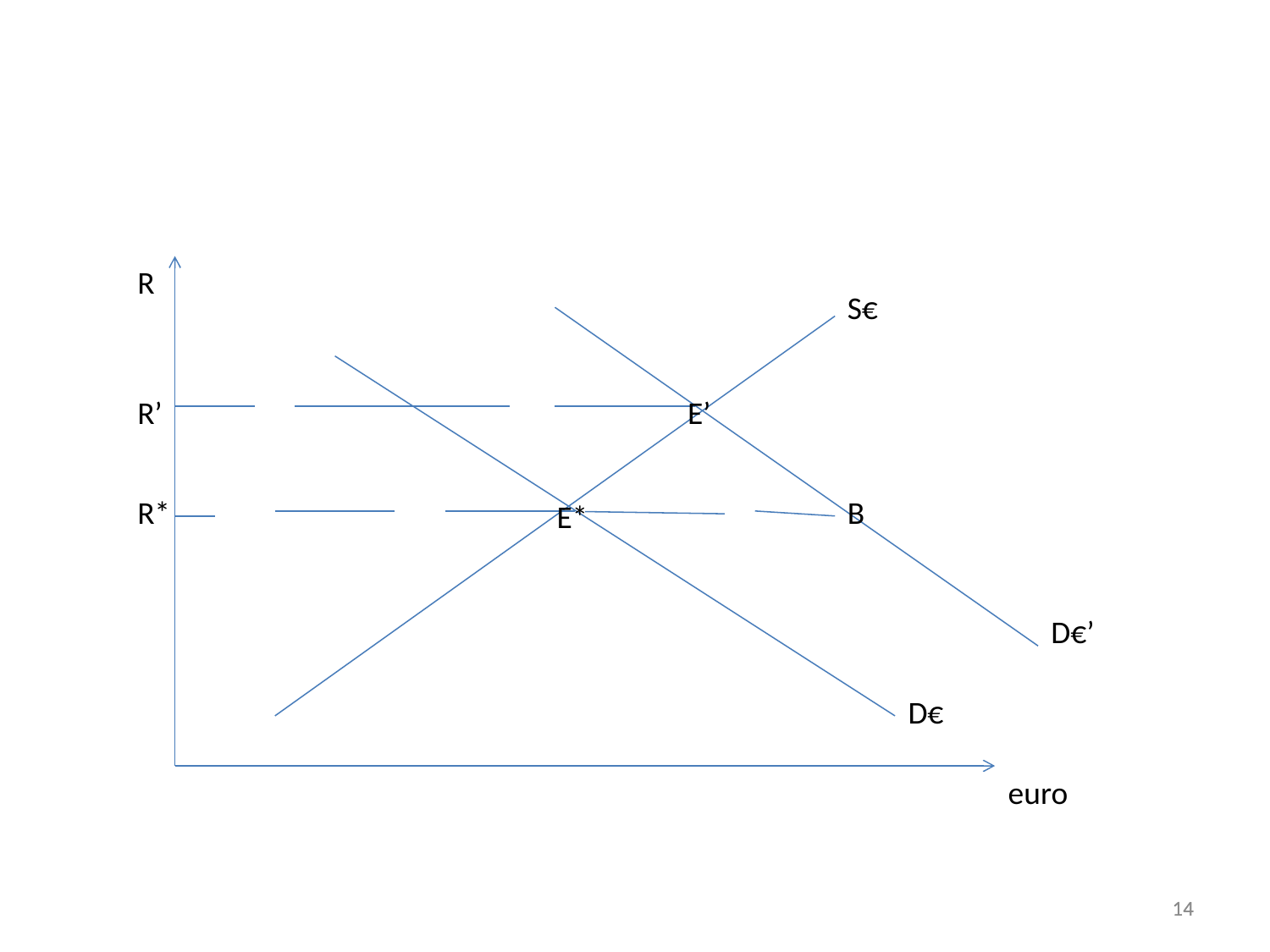

#

R
S€
R’
E’
R*
B
E*
D€’

D€
euro
14
14